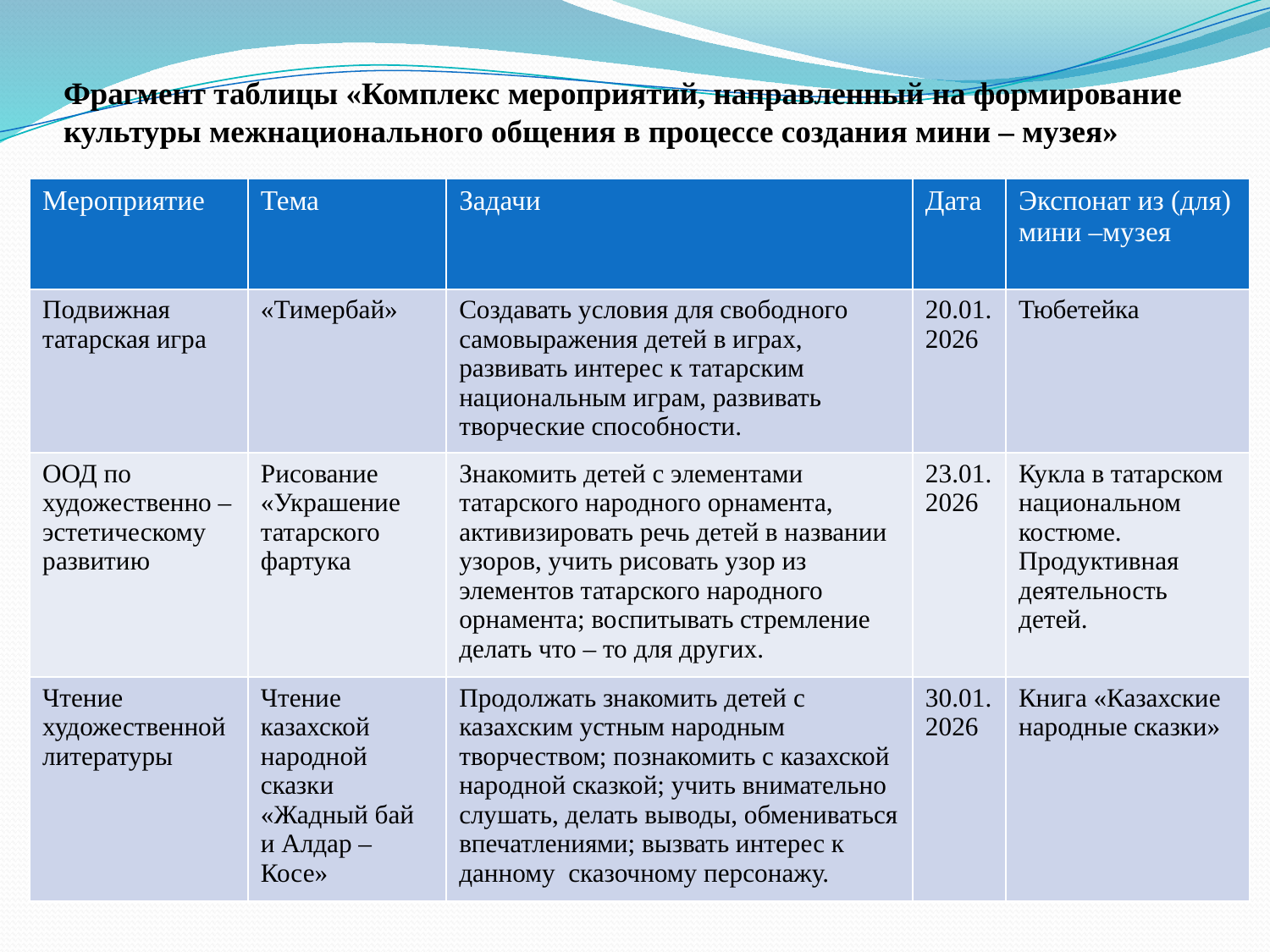

# Фрагмент таблицы «Комплекс мероприятий, направленный на формирование культуры межнационального общения в процессе создания мини – музея»
| Мероприятие | Тема | Задачи | Дата | Экспонат из (для) мини –музея |
| --- | --- | --- | --- | --- |
| Подвижная татарская игра | «Тимербай» | Создавать условия для свободного самовыражения детей в играх, развивать интерес к татарским национальным играм, развивать творческие способности. | 20.01. 2026 | Тюбетейка |
| ООД по художественно – эстетическому развитию | Рисование «Украшение татарского фартука | Знакомить детей с элементами татарского народного орнамента, активизировать речь детей в названии узоров, учить рисовать узор из элементов татарского народного орнамента; воспитывать стремление делать что – то для других. | 23.01. 2026 | Кукла в татарском национальном костюме. Продуктивная деятельность детей. |
| Чтение художественной литературы | Чтение казахской народной сказки «Жадный бай и Алдар – Косе» | Продолжать знакомить детей с казахским устным народным творчеством; познакомить с казахской народной сказкой; учить внимательно слушать, делать выводы, обмениваться впечатлениями; вызвать интерес к данному сказочному персонажу. | 30.01. 2026 | Книга «Казахские народные сказки» |